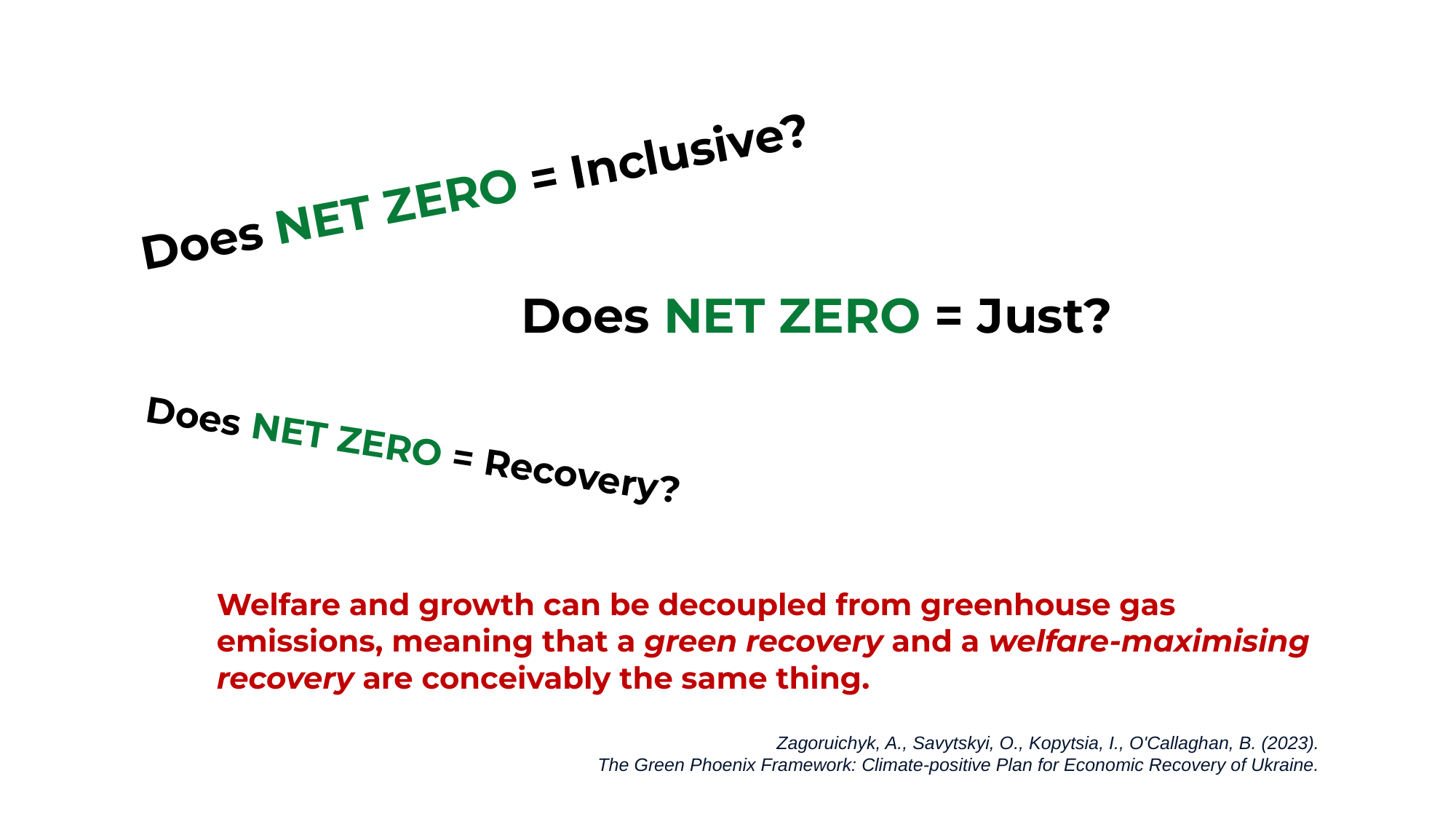

# Does NET ZERO = Inclusive?
Does NET ZERO = Just?

Does NET ZERO = Recovery?
Welfare and growth can be decoupled from greenhouse gas emissions, meaning that a green recovery and a welfare-maximising recovery are conceivably the same thing.

Zagoruichyk, A., Savytskyi, O., Kopytsia, I., O'Callaghan, B. (2023).
The Green Phoenix Framework: Climate-positive Plan for Economic Recovery of Ukraine.